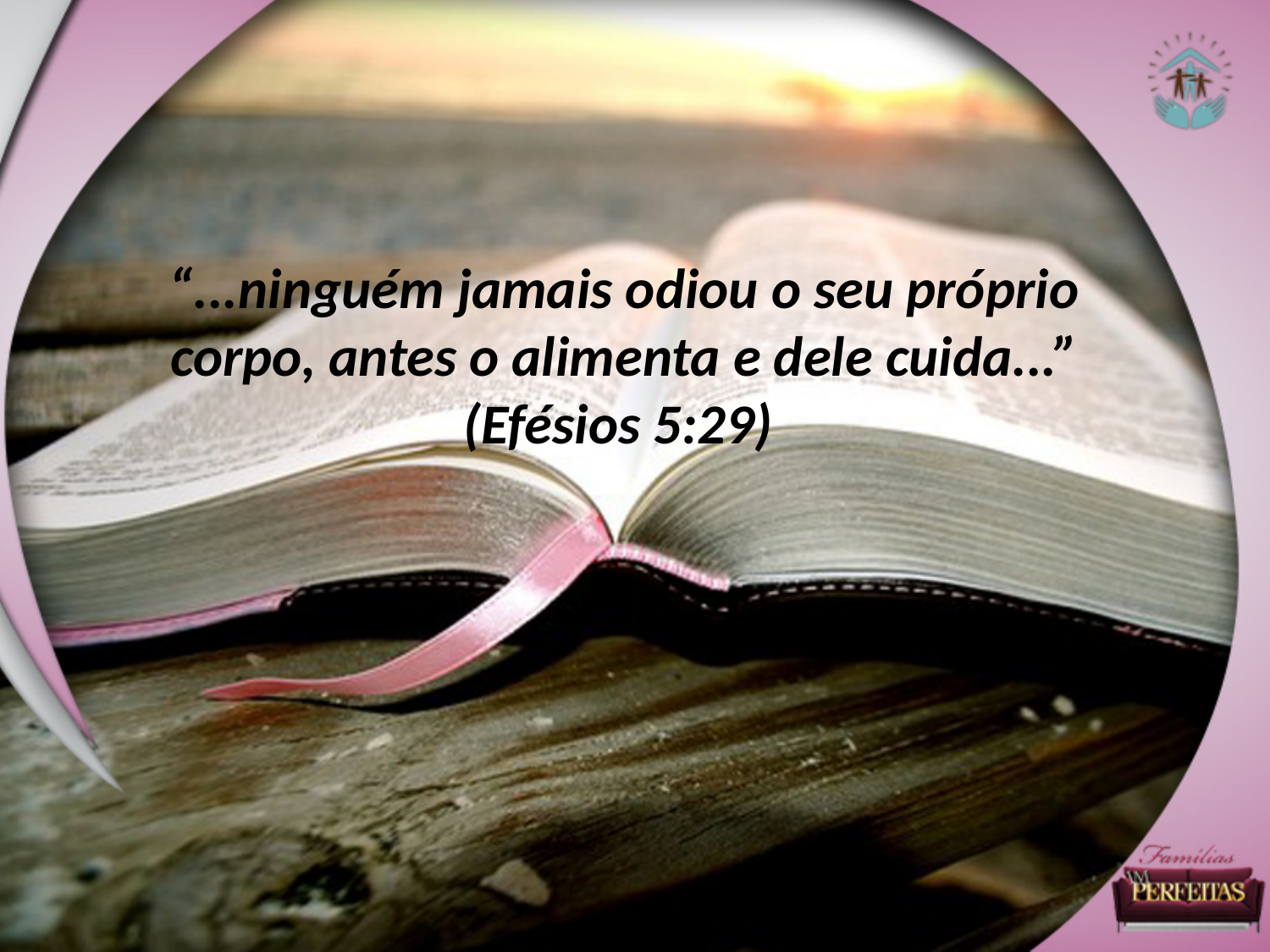

“...ninguém jamais odiou o seu próprio corpo, antes o alimenta e dele cuida...” (Efésios 5:29)